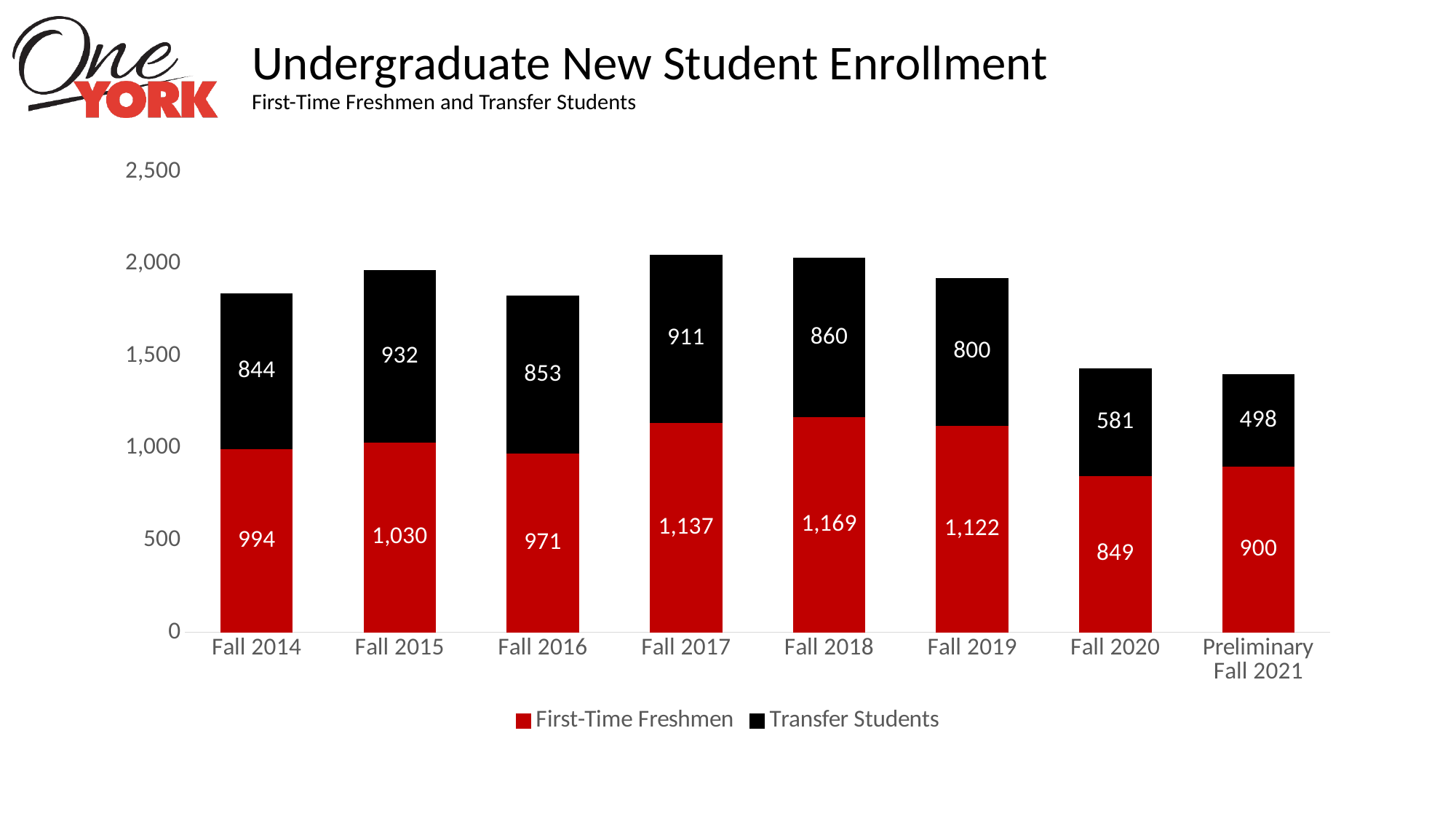

# Undergraduate New Student Enrollment First-Time Freshmen and Transfer Students

### Chart

| Category | First-Time Freshmen | Transfer Students |
|---|---|---|
| Fall 2014 | 994.0 | 844.0 |
| Fall 2015 | 1030.0 | 932.0 |
| Fall 2016 | 971.0 | 853.0 |
| Fall 2017 | 1137.0 | 911.0 |
| Fall 2018 | 1169.0 | 860.0 |
| Fall 2019 | 1122.0 | 800.0 |
| Fall 2020 | 849.0 | 581.0 |
| Preliminary Fall 2021 | 900.0 | 498.0 |